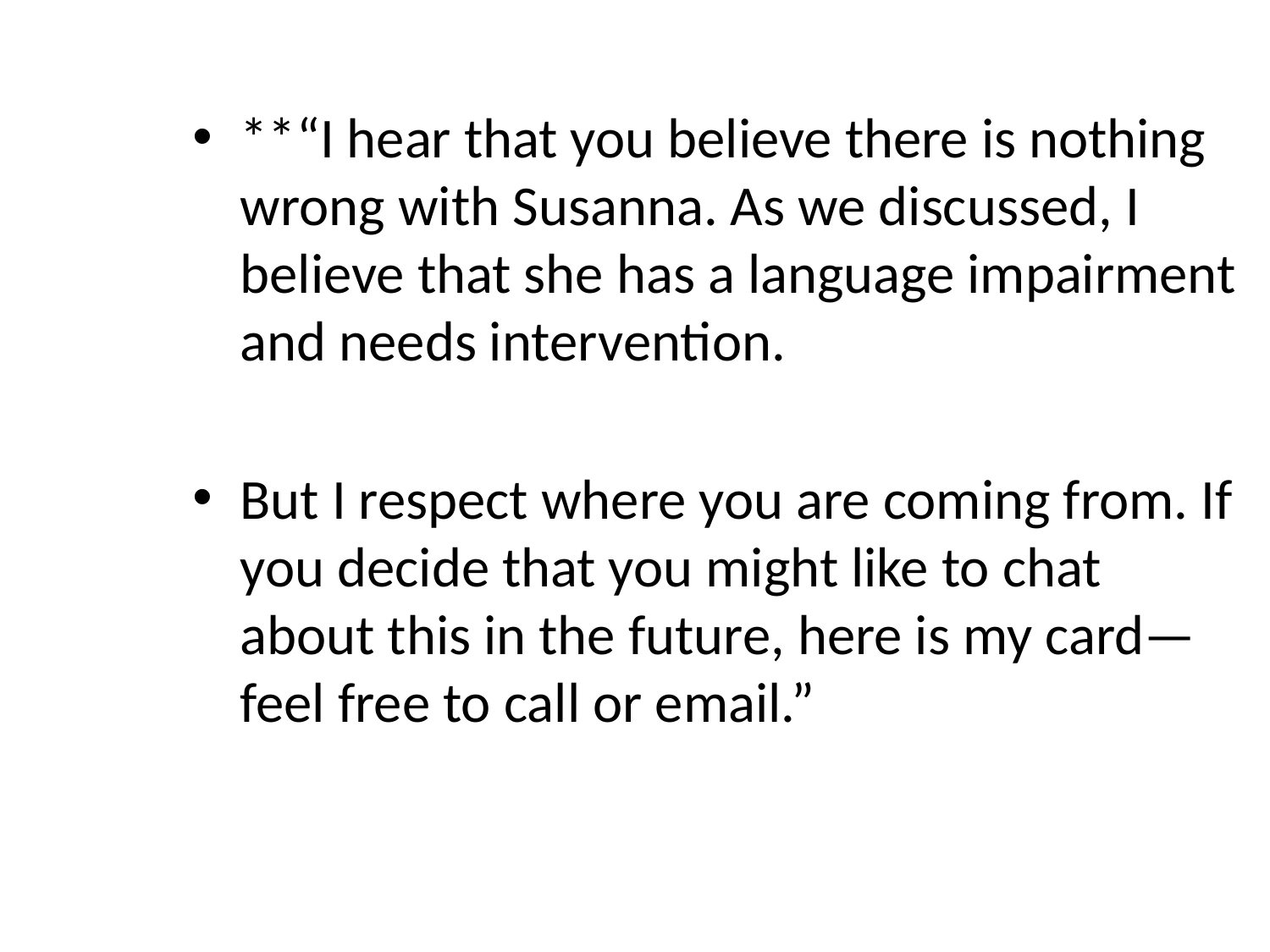

**“I hear that you believe there is nothing wrong with Susanna. As we discussed, I believe that she has a language impairment and needs intervention.

But I respect where you are coming from. If you decide that you might like to chat about this in the future, here is my card—feel free to call or email.”